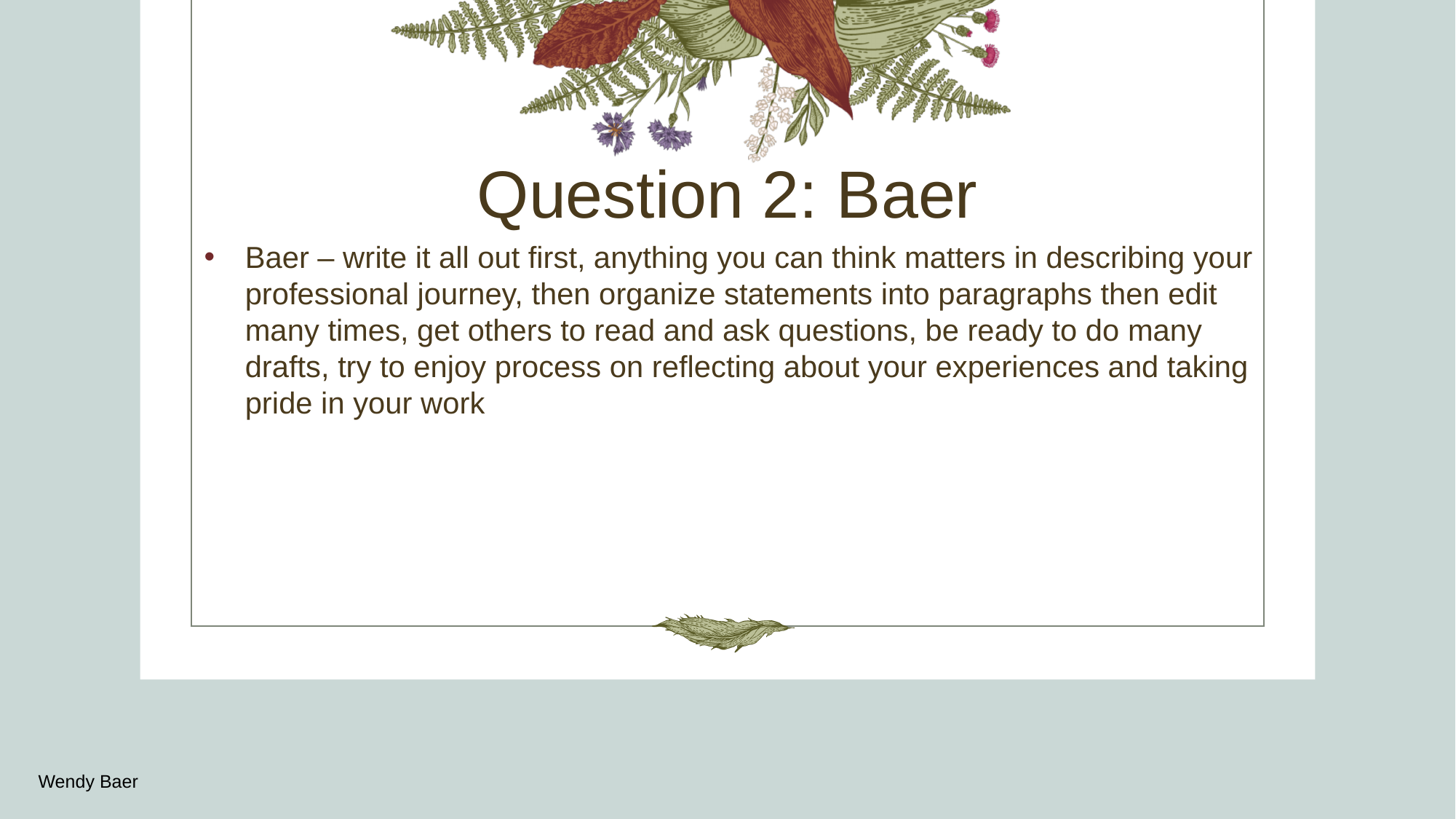

# Question 2: Baer
Baer – write it all out first, anything you can think matters in describing your professional journey, then organize statements into paragraphs then edit many times, get others to read and ask questions, be ready to do many drafts, try to enjoy process on reflecting about your experiences and taking pride in your work

Wendy Baer